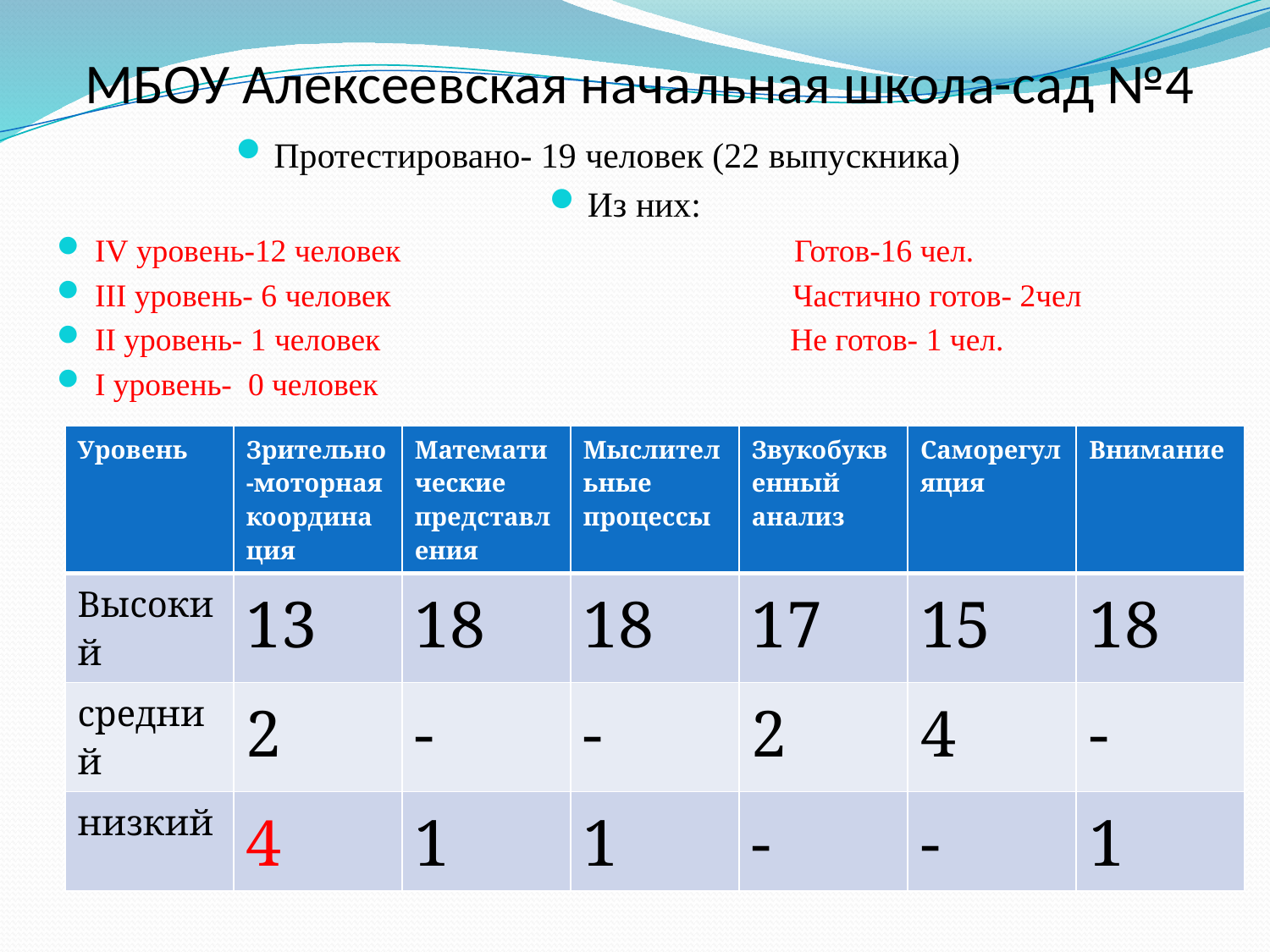

# МБОУ Алексеевская начальная школа-сад №4
Протестировано- 19 человек (22 выпускника)
Из них:
IV уровень-12 человек                                                 Готов-16 чел.
III уровень- 6 человек                                                  Частично готов- 2чел
II уровень- 1 человек                                                   Не готов- 1 чел.
I уровень-  0 человек

| Уровень | Зрительно-моторная координация | Математические представления | Мыслительные процессы | Звукобуквенный анализ | Саморегуляция | Внимание |
| --- | --- | --- | --- | --- | --- | --- |
| Высокий | 13 | 18 | 18 | 17 | 15 | 18 |
| средний | 2 | - | - | 2 | 4 | - |
| низкий | 4 | 1 | 1 | - | - | 1 |